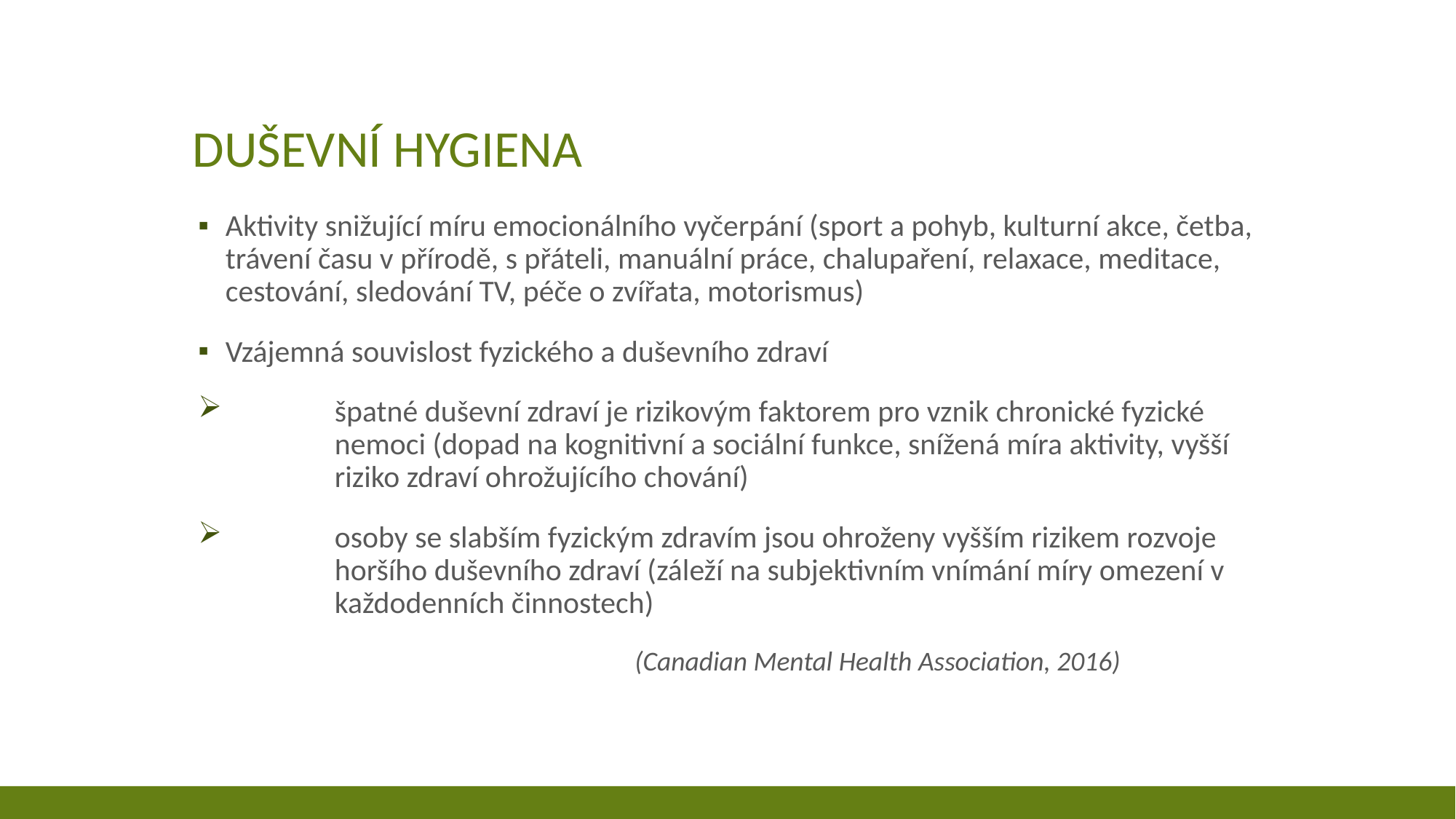

# Duševní hygiena
Aktivity snižující míru emocionálního vyčerpání (sport a pohyb, kulturní akce, četba, trávení času v přírodě, s přáteli, manuální práce, chalupaření, relaxace, meditace, cestování, sledování TV, péče o zvířata, motorismus)
Vzájemná souvislost fyzického a duševního zdraví
	špatné duševní zdraví je rizikovým faktorem pro vznik chronické fyzické 	nemoci (dopad na kognitivní a sociální funkce, snížená míra aktivity, vyšší 	riziko zdraví ohrožujícího chování)
	osoby se slabším fyzickým zdravím jsou ohroženy vyšším rizikem rozvoje 	horšího duševního zdraví (záleží na subjektivním vnímání míry omezení v 	každodenních činnostech)
				(Canadian Mental Health Association, 2016)